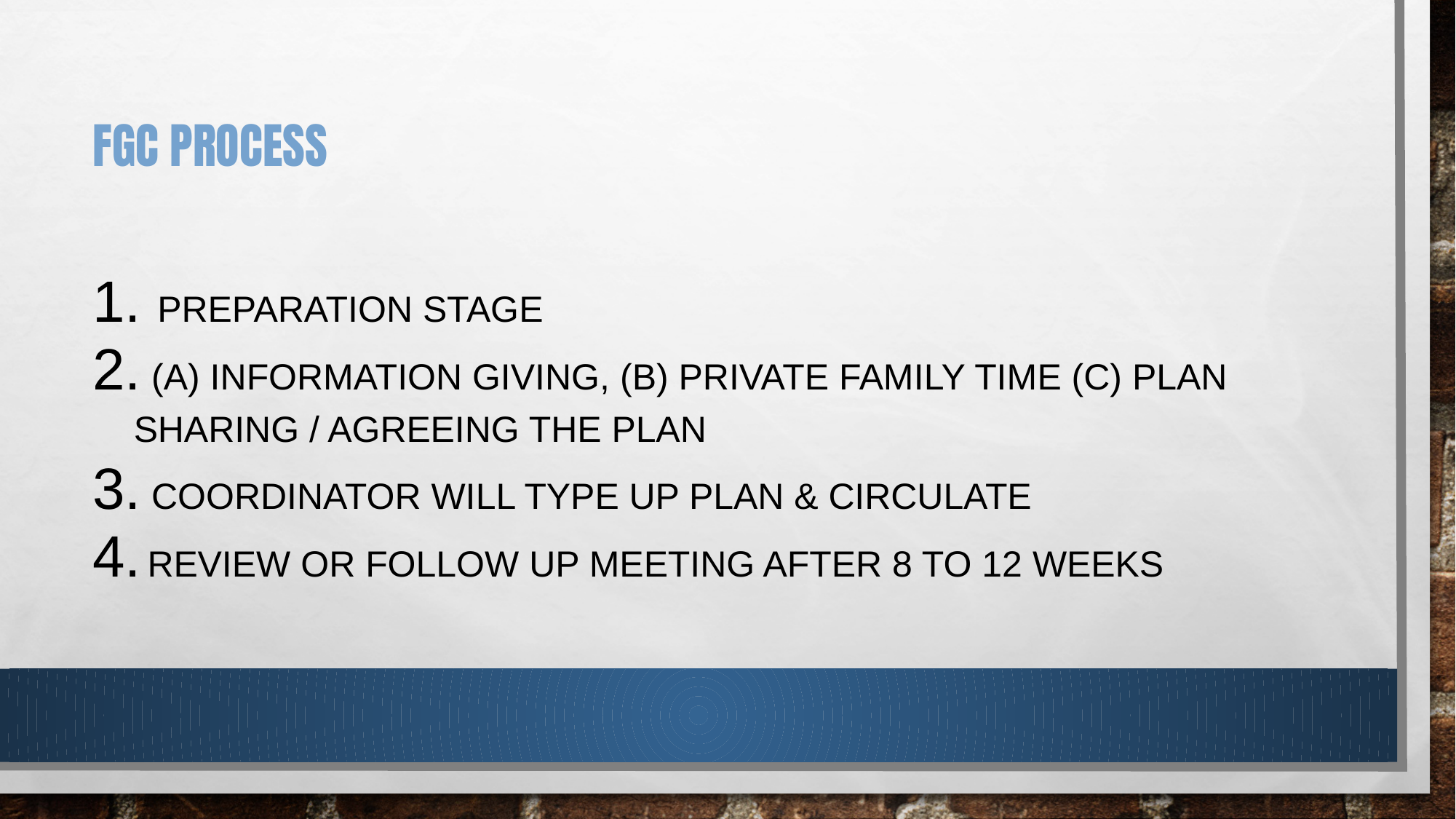

# Fgc process
 Preparation stage
 (a) Information giving, (b) private family time (C) plan sharing / agreeing the plan
 Coordinator will type up plan & circulate
Review or Follow up meeting after 8 to 12 weeks